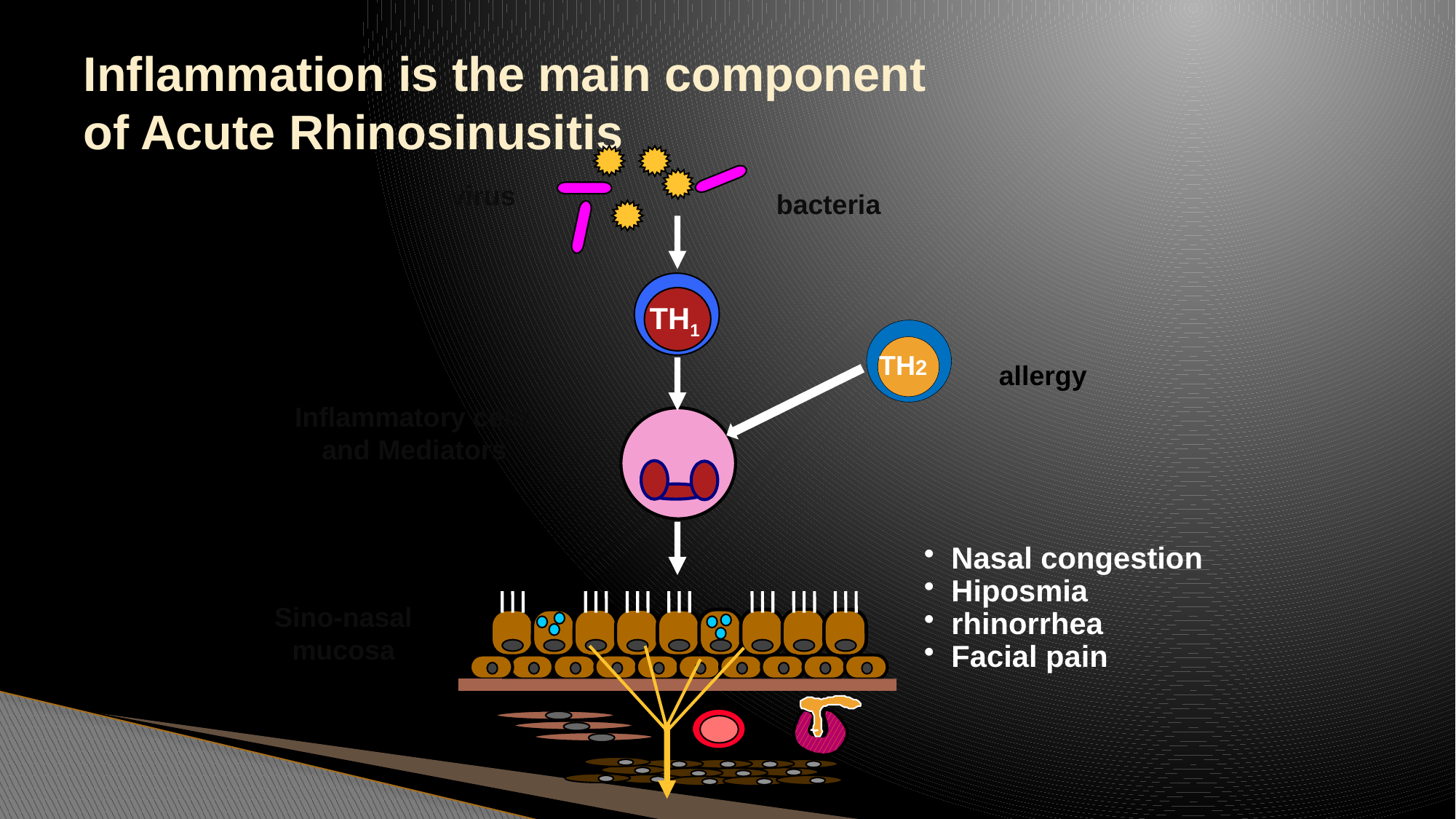

# Inflammation is the main component of Acute Rhinosinusitis

virus

bacteria

TH1

TH2
allergy

Inflammatory cells
and Mediators

Nasal congestion
Hiposmia
rhinorrhea
Facial pain

Sino-nasal
mucosa